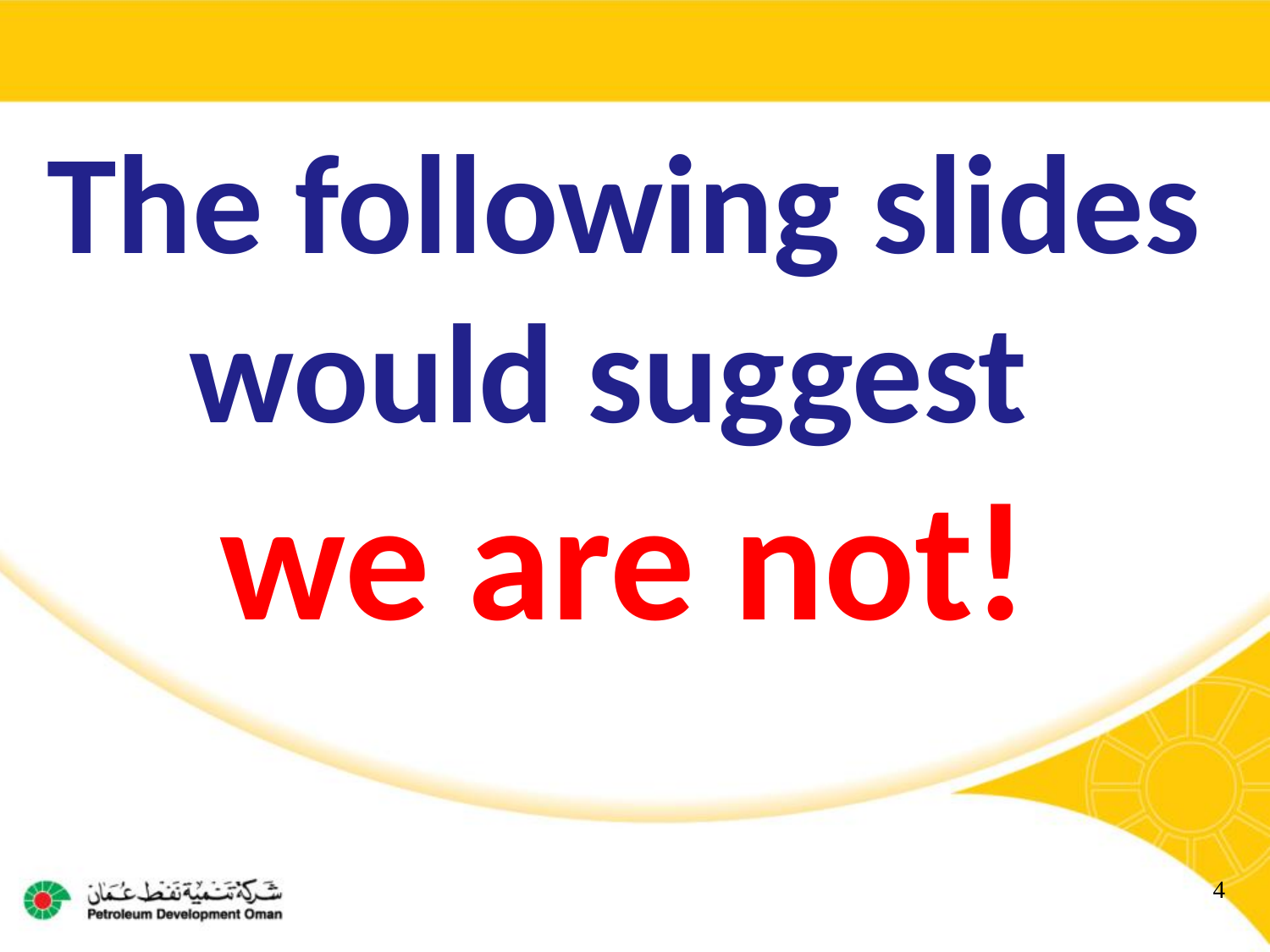

The following slides would suggest
we are not!
4